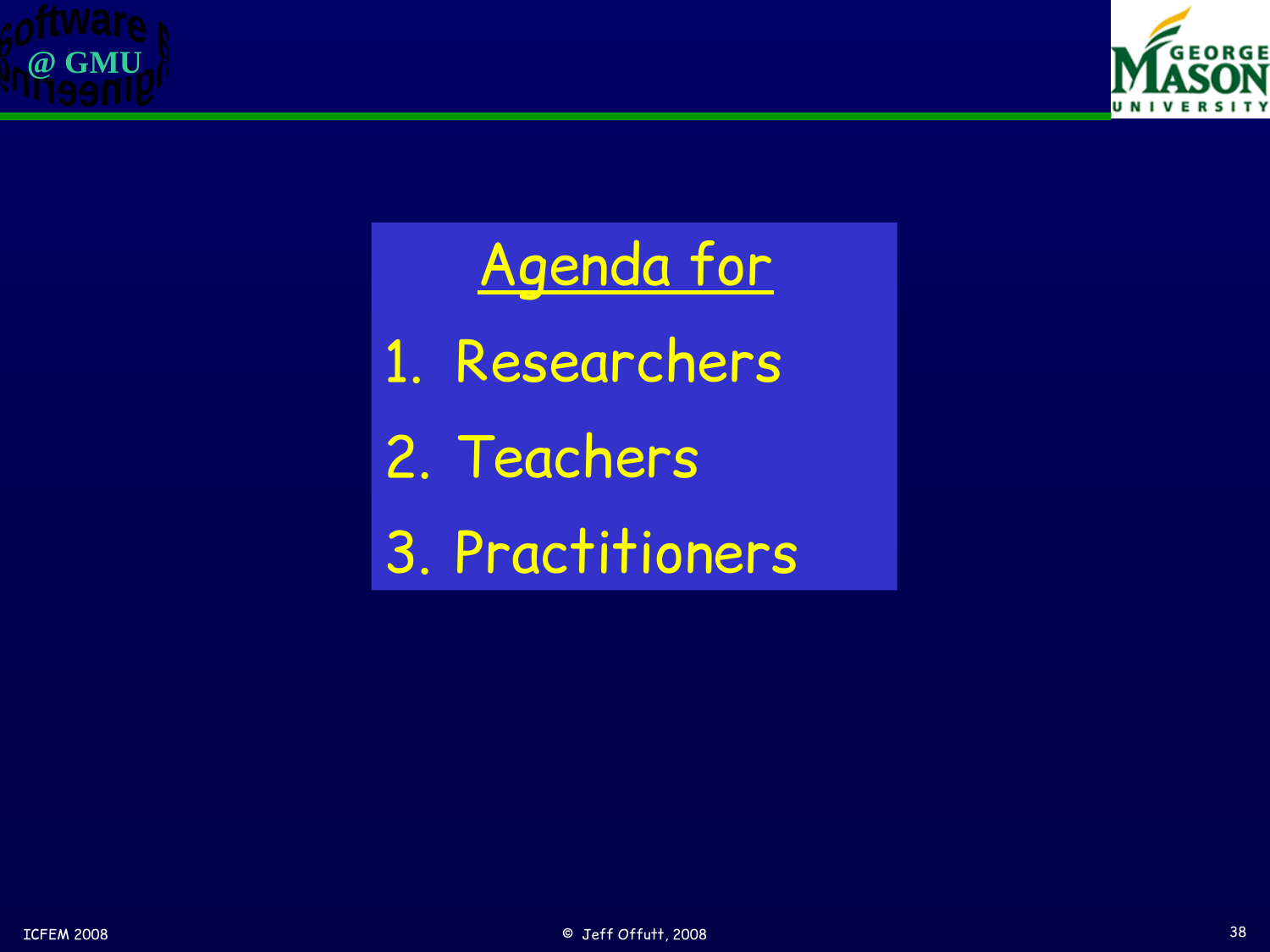

Agenda for
Researchers
Teachers
Practitioners
ICFEM 2008
©  Jeff Offutt, 2008
38